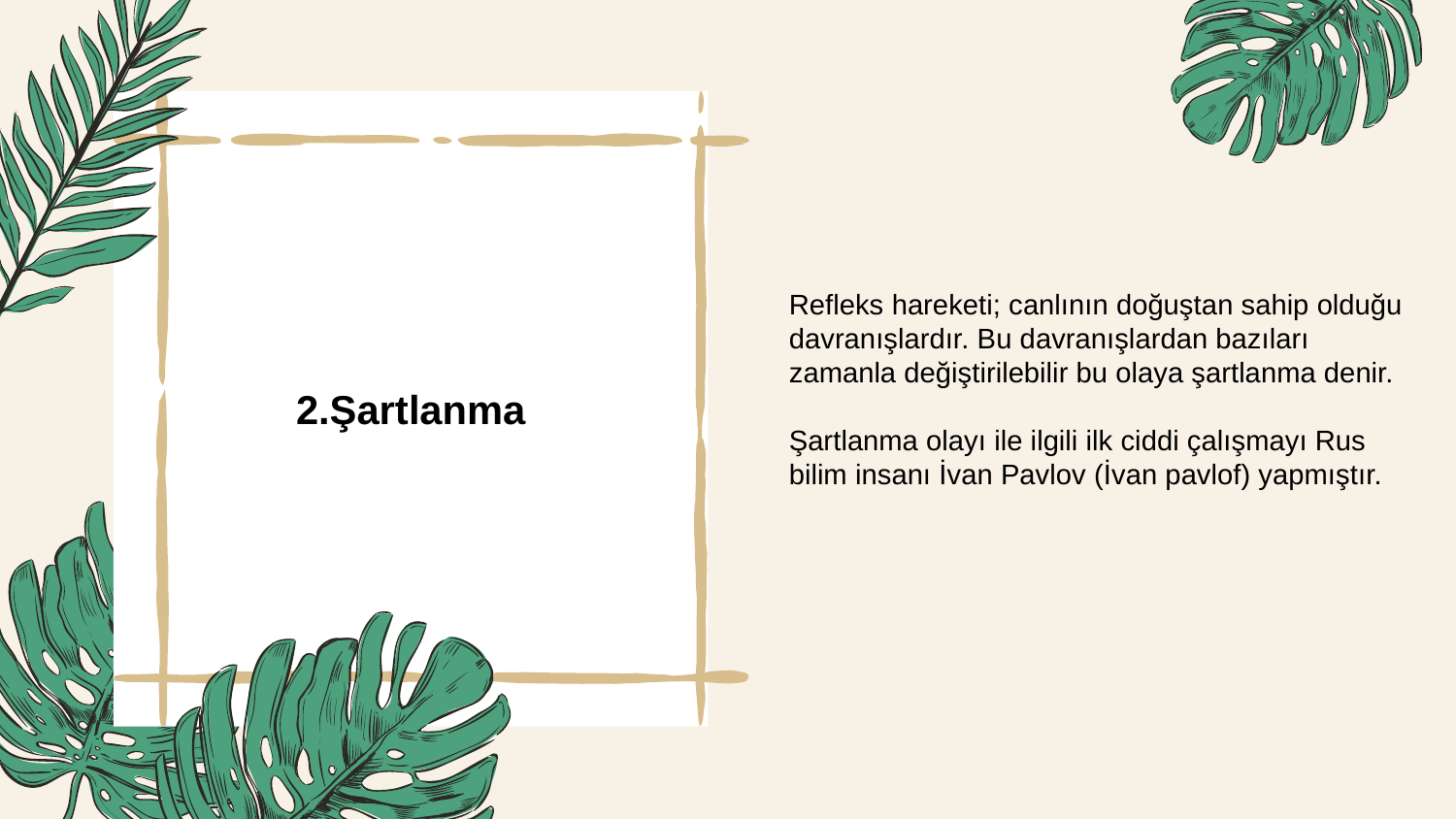

2.Şartlanma

Refleks hareketi; canlının doğuştan sahip olduğu davranışlardır. Bu davranışlardan bazıları zamanla değiştirilebilir bu olaya şartlanma denir.

Şartlanma olayı ile ilgili ilk ciddi çalışmayı Rus bilim insanı İvan Pavlov (İvan pavlof) yapmıştır.